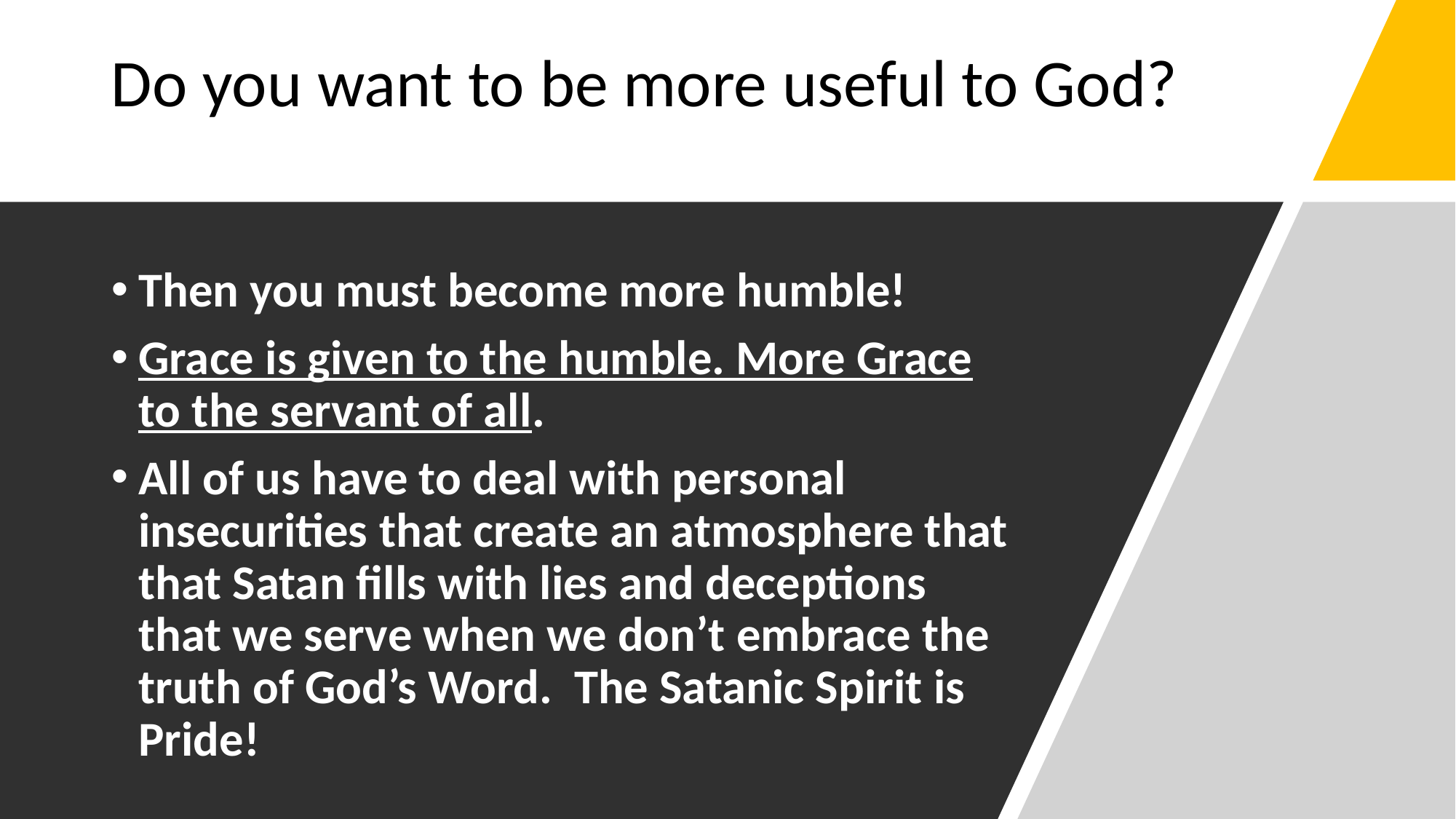

# Do you want to be more useful to God?

Then you must become more humble!
Grace is given to the humble. More Grace to the servant of all.
All of us have to deal with personal insecurities that create an atmosphere that that Satan fills with lies and deceptions that we serve when we don’t embrace the truth of God’s Word.  The Satanic Spirit is Pride!